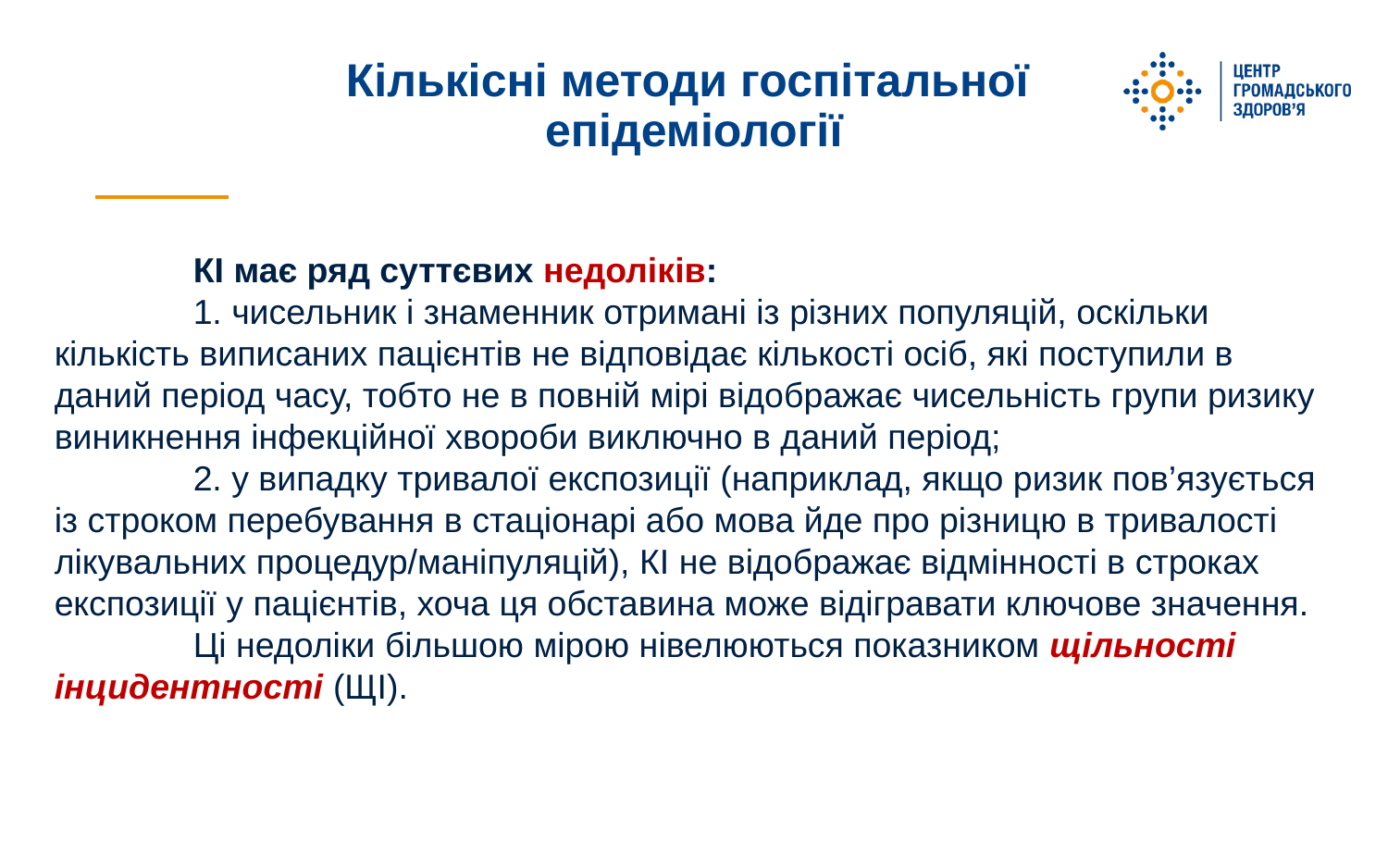

# Кількісні методи госпітальної епідеміології
	КІ має ряд суттєвих недоліків:
	1. чисельник і знаменник отримані із різних популяцій, оскільки кількість виписаних пацієнтів не відповідає кількості осіб, які поступили в даний період часу, тобто не в повній мірі відображає чисельність групи ризику виникнення інфекційної хвороби виключно в даний період;
	2. у випадку тривалої експозиції (наприклад, якщо ризик пов’язується із строком перебування в стаціонарі або мова йде про різницю в тривалості лікувальних процедур/маніпуляцій), КІ не відображає відмінності в строках експозиції у пацієнтів, хоча ця обставина може відігравати ключове значення.
	Ці недоліки більшою мірою нівелюються показником щільності інцидентності (ЩІ).